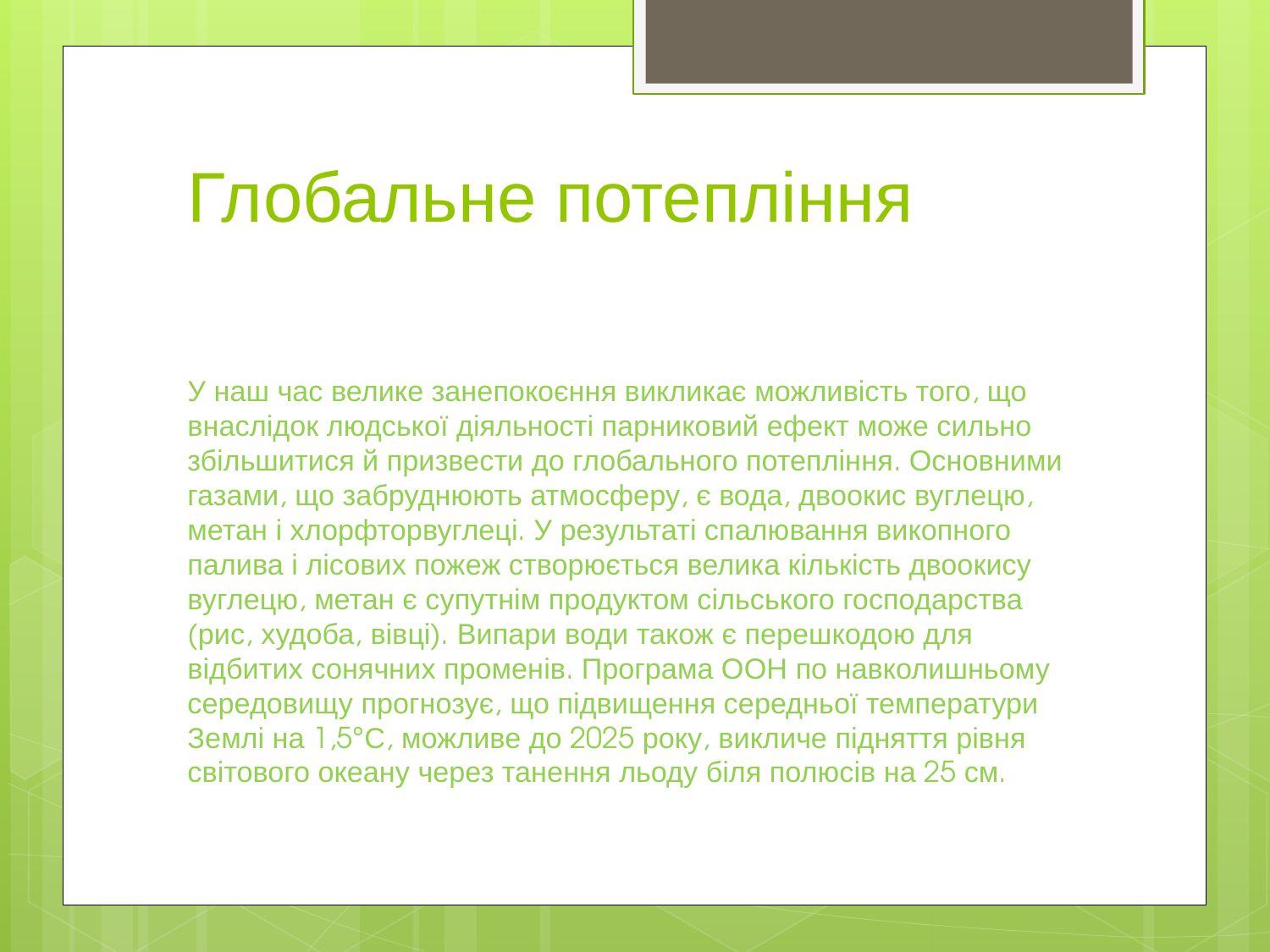

# Глобальне потепління
У наш час велике занепокоєння викликає можливість того, що внаслідок людської діяльності парниковий ефект може сильно збільшитися й призвести до глобального потепління. Основними газами, що забруднюють атмосферу, є вода, двоокис вуглецю, метан і хлорфторвуглеці. У результаті спалювання викопного палива і лісових пожеж створюється велика кількість двоокису вуглецю, метан є супутнім продуктом сільського господарства (рис, худоба, вівці). Випари води також є перешкодою для відбитих сонячних променів. Програма ООН по навколишньому середовищу прогнозує, що підвищення середньої температури Землі на 1,5°С, можливе до 2025 року, викличе підняття рівня світового океану через танення льоду біля полюсів на 25 см.